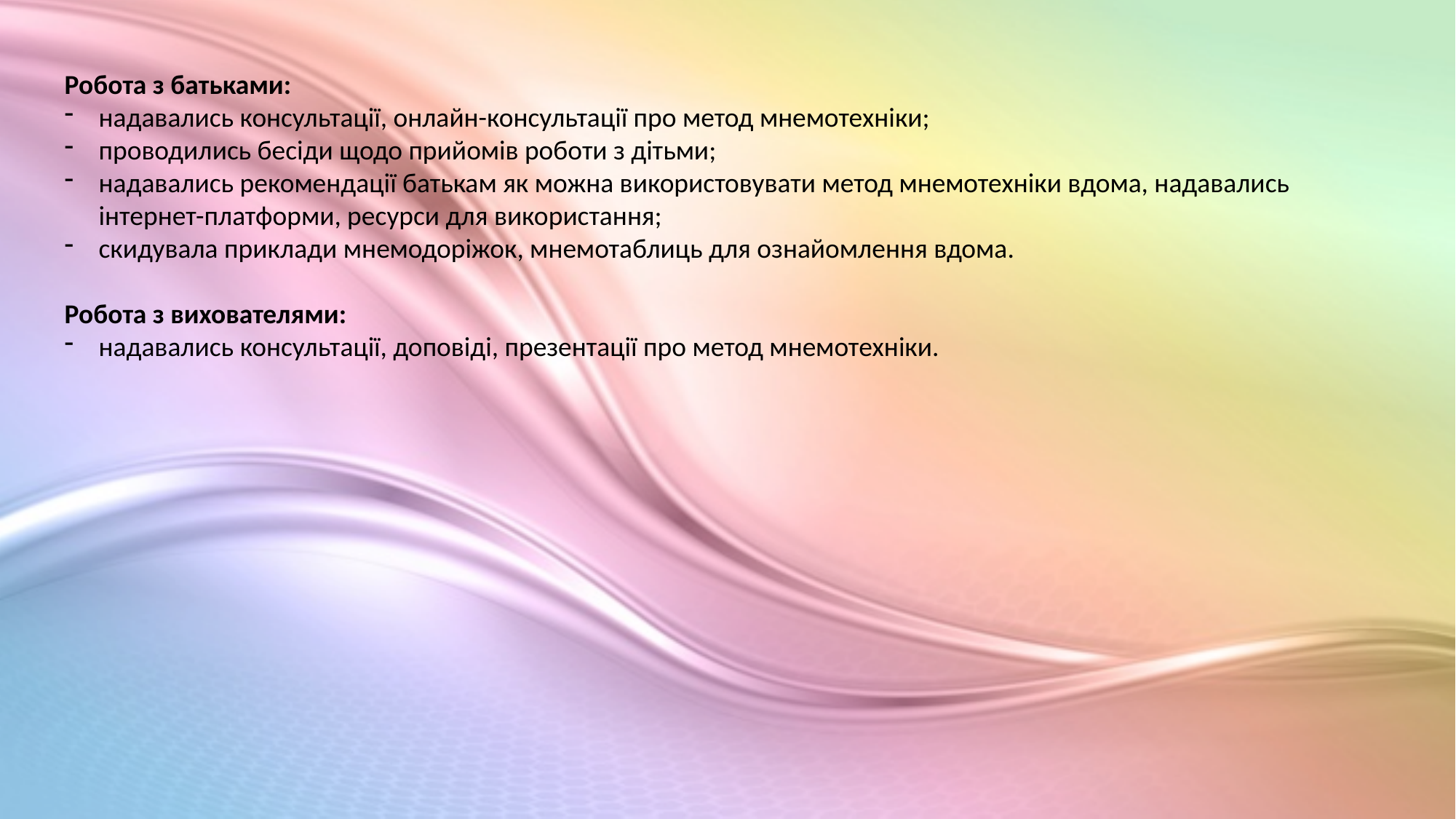

Робота з батьками:
надавались консультації, онлайн-консультації про метод мнемотехніки;
проводились бесіди щодо прийомів роботи з дітьми;
надавались рекомендації батькам як можна використовувати метод мнемотехніки вдома, надавались інтернет-платформи, ресурси для використання;
скидувала приклади мнемодоріжок, мнемотаблиць для ознайомлення вдома.

Робота з вихователями:
надавались консультації, доповіді, презентації про метод мнемотехніки.